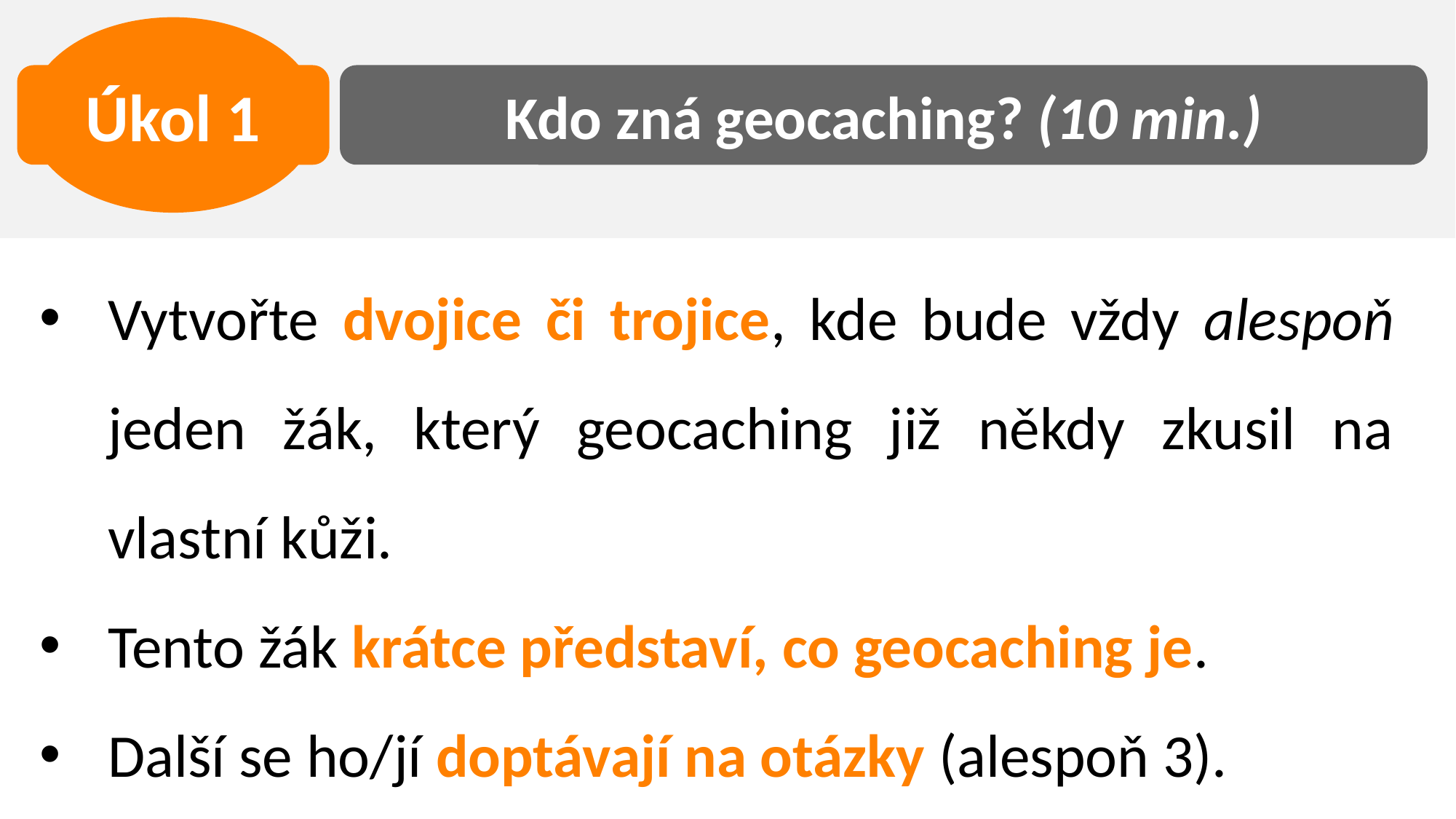

Úkol 1
Úkol č. 1
Kdo zná geocaching? (10 min.)
Vytvořte dvojice či trojice, kde bude vždy alespoň jeden žák, který geocaching již někdy zkusil na vlastní kůži.
Tento žák krátce představí, co geocaching je.
Další se ho/jí doptávají na otázky (alespoň 3).